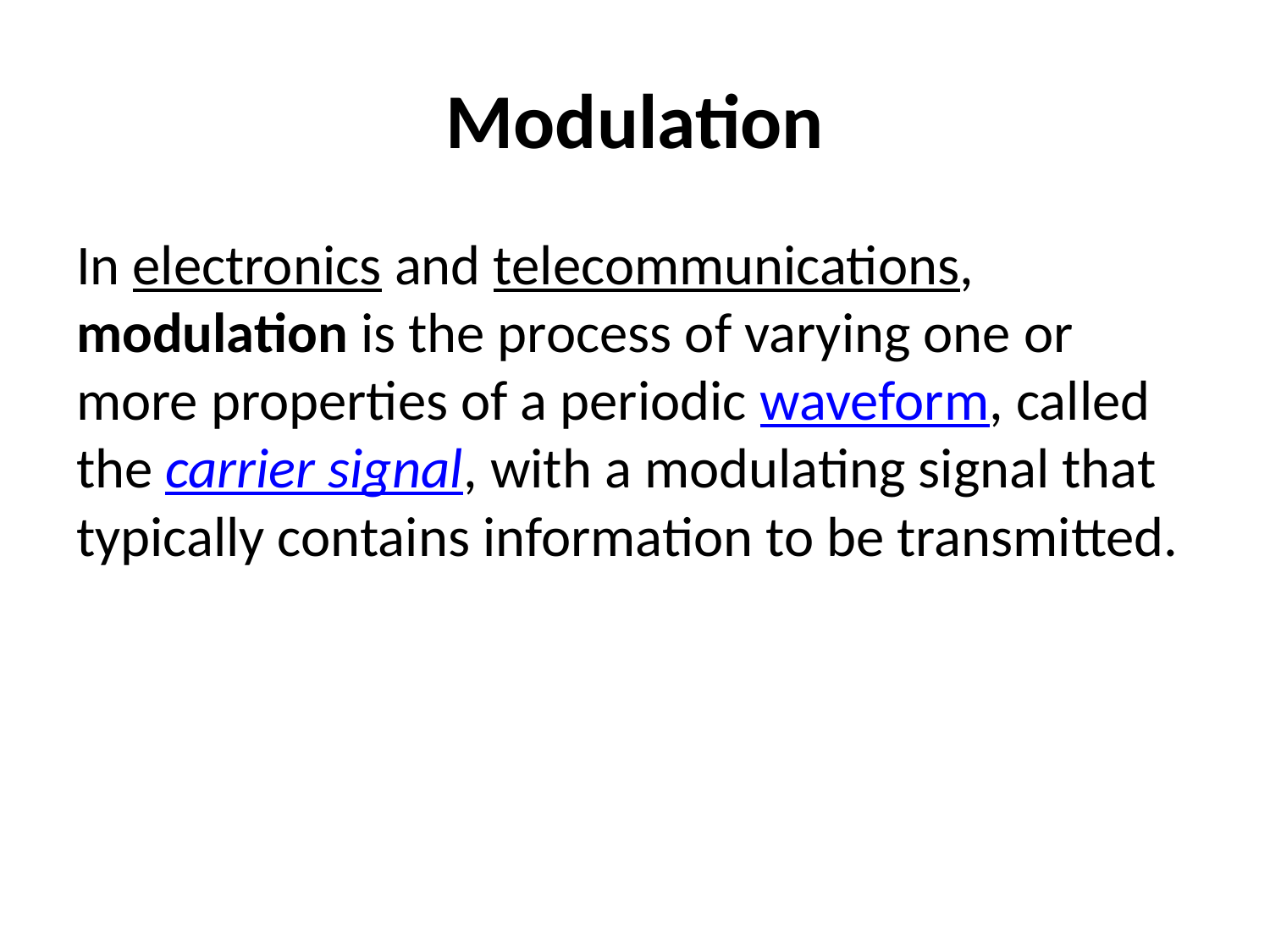

# Modulation
In electronics and telecommunications, modulation is the process of varying one or more properties of a periodic waveform, called the carrier signal, with a modulating signal that typically contains information to be transmitted.